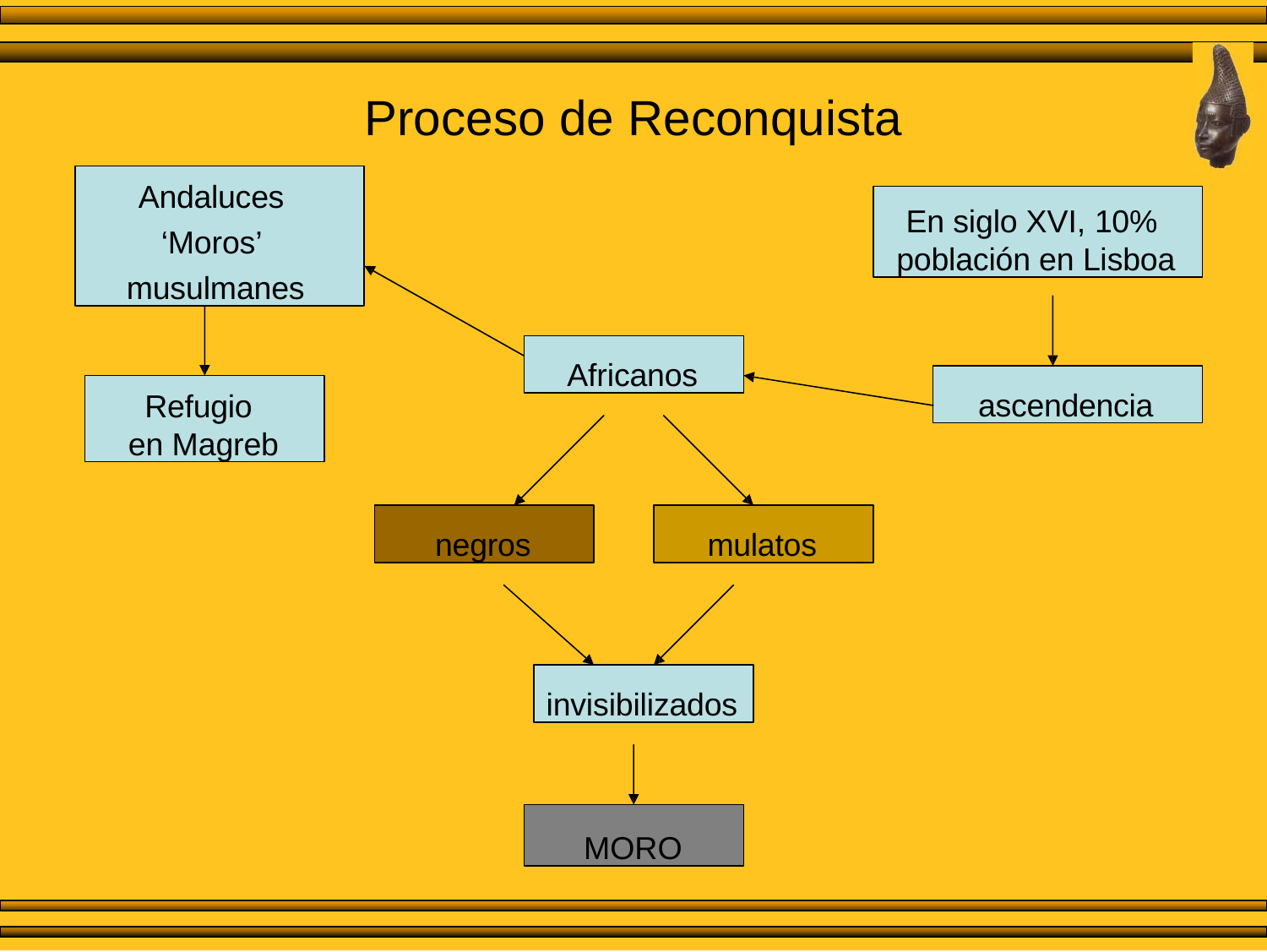

# Proceso de Reconquista

Andaluces  ‘Moros’  musulmanes
En siglo XVI, 10%  población en Lisboa

Africanos
ascendencia

Refugio  en Magreb

negros
mulatos

invisibilizados

MORO